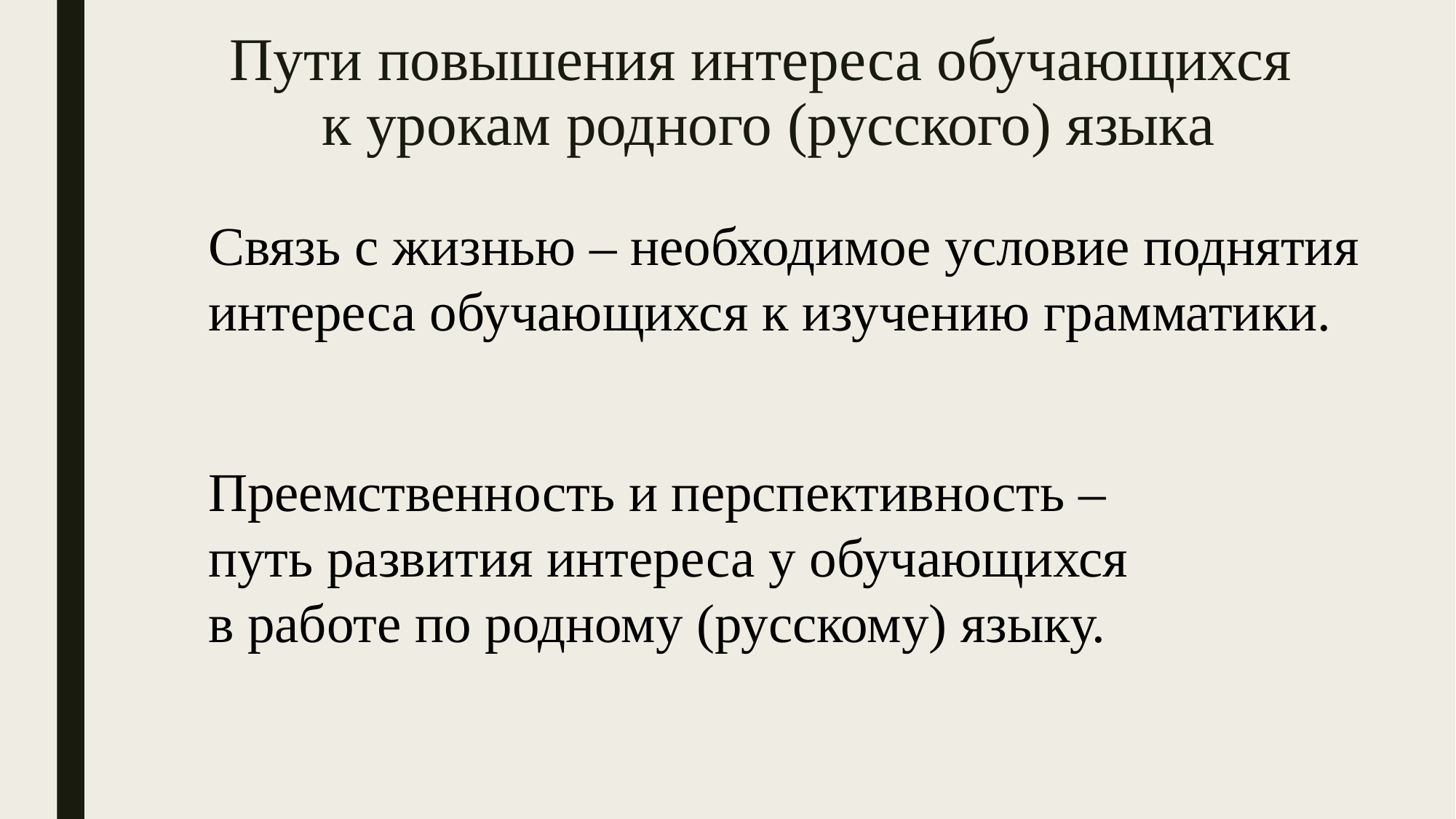

# Пути повышения интереса обучающихся к урокам родного (русского) языка
Связь с жизнью – необходимое условие поднятия интереса обучающихся к изучению грамматики.

Преемственность и перспективность –
путь развития интереса у обучающихся
в работе по родному (русскому) языку.